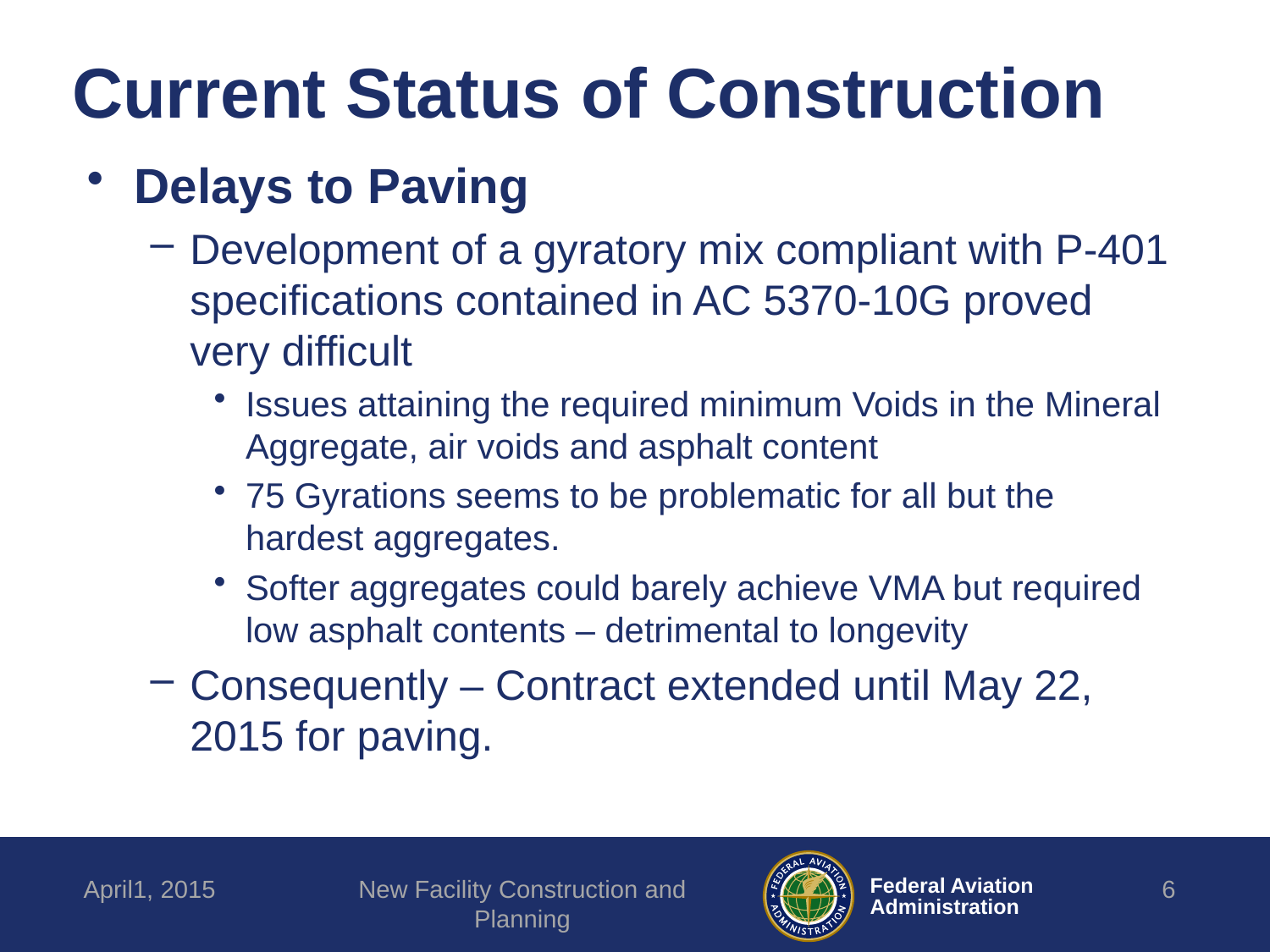

# Current Status of Construction
Delays to Paving
Development of a gyratory mix compliant with P-401 specifications contained in AC 5370-10G proved very difficult
Issues attaining the required minimum Voids in the Mineral Aggregate, air voids and asphalt content
75 Gyrations seems to be problematic for all but the hardest aggregates.
Softer aggregates could barely achieve VMA but required low asphalt contents – detrimental to longevity
Consequently – Contract extended until May 22, 2015 for paving.
April1, 2015
New Facility Construction and Planning
6